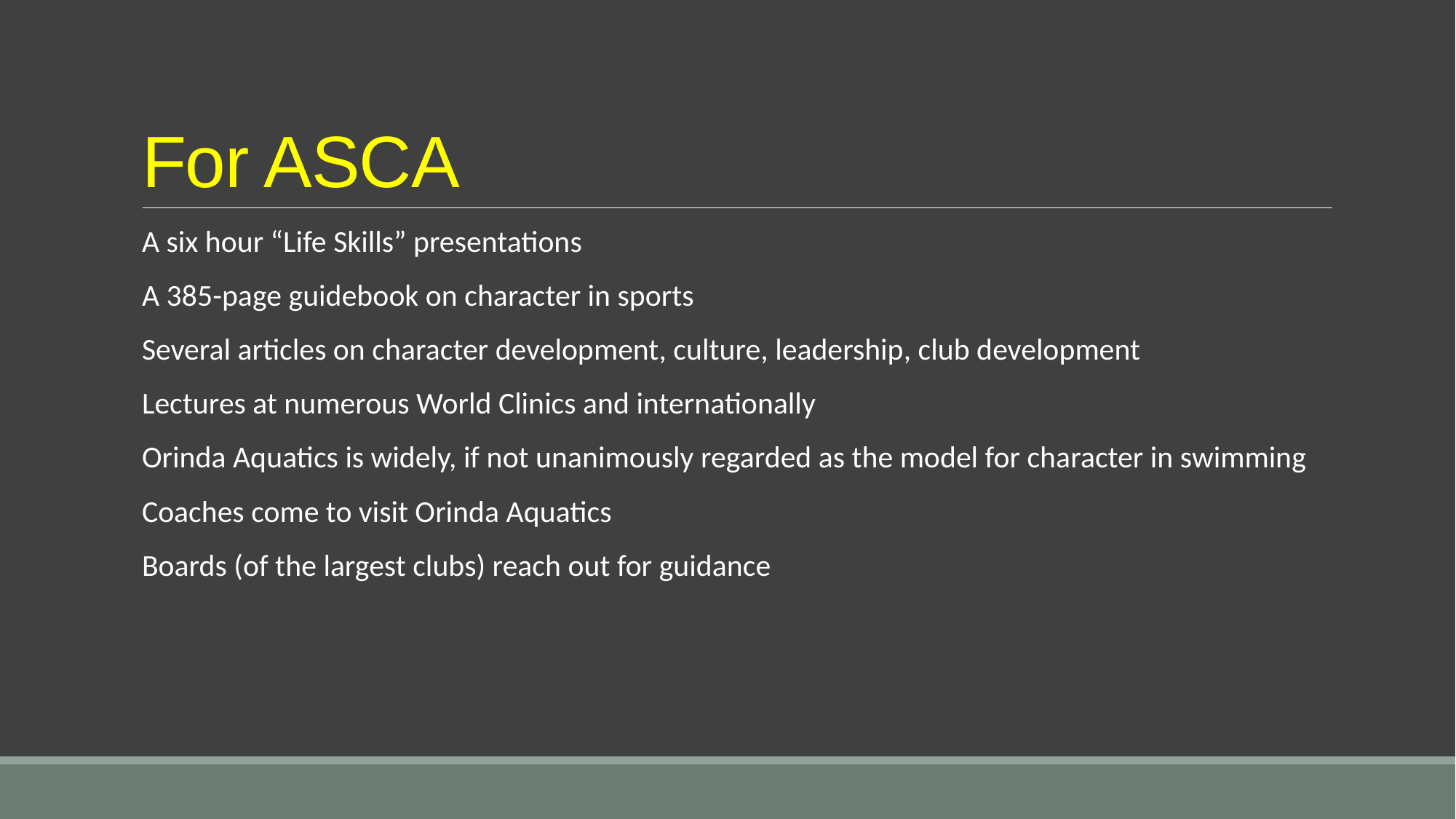

# For ASCA
A six hour “Life Skills” presentations
A 385-page guidebook on character in sports
Several articles on character development, culture, leadership, club development
Lectures at numerous World Clinics and internationally
Orinda Aquatics is widely, if not unanimously regarded as the model for character in swimming
Coaches come to visit Orinda Aquatics
Boards (of the largest clubs) reach out for guidance